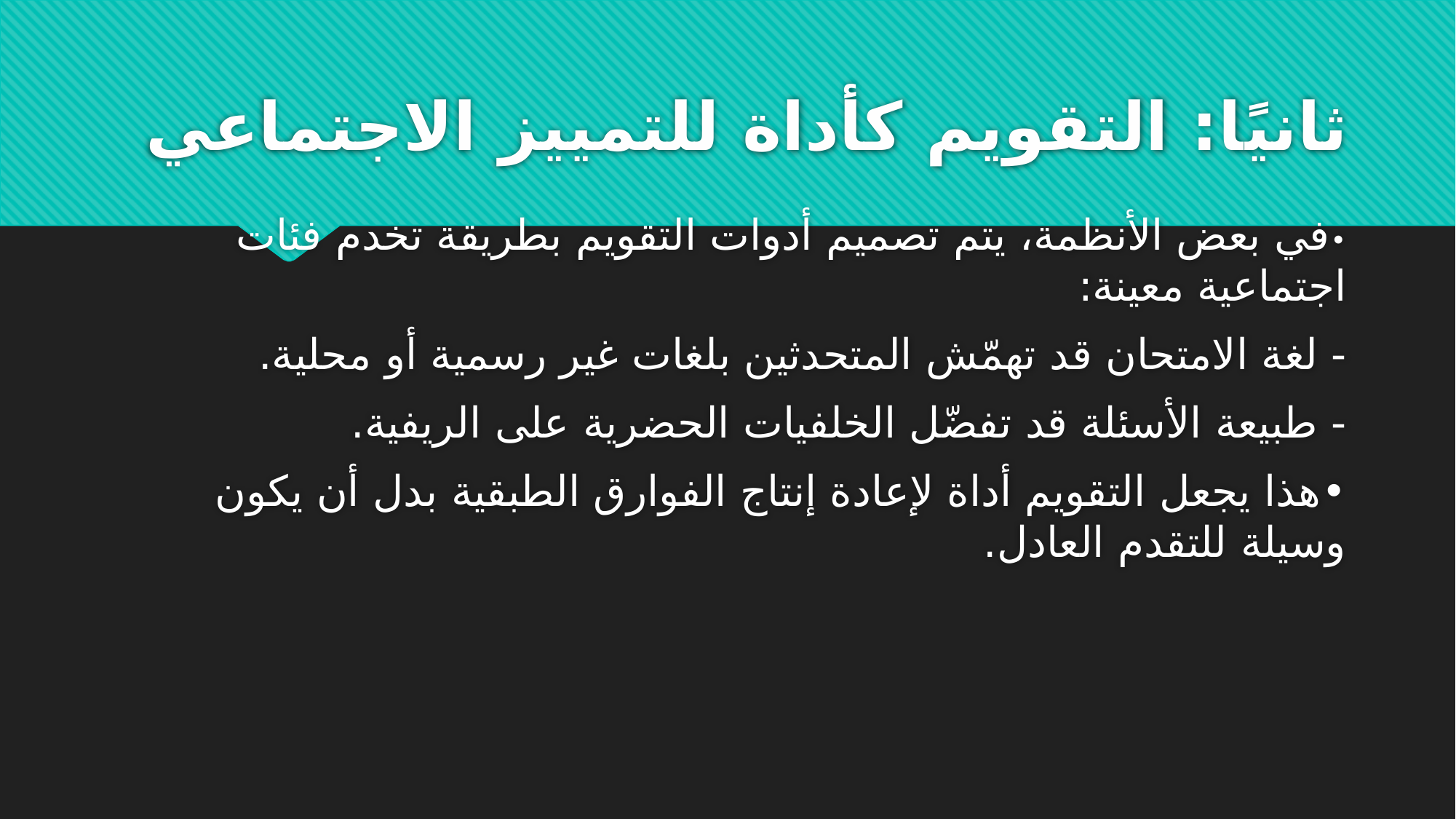

# ثانيًا: التقويم كأداة للتمييز الاجتماعي
•	في بعض الأنظمة، يتم تصميم أدوات التقويم بطريقة تخدم فئات اجتماعية معينة:
- لغة الامتحان قد تهمّش المتحدثين بلغات غير رسمية أو محلية.
- طبيعة الأسئلة قد تفضّل الخلفيات الحضرية على الريفية.
•	هذا يجعل التقويم أداة لإعادة إنتاج الفوارق الطبقية بدل أن يكون وسيلة للتقدم العادل.